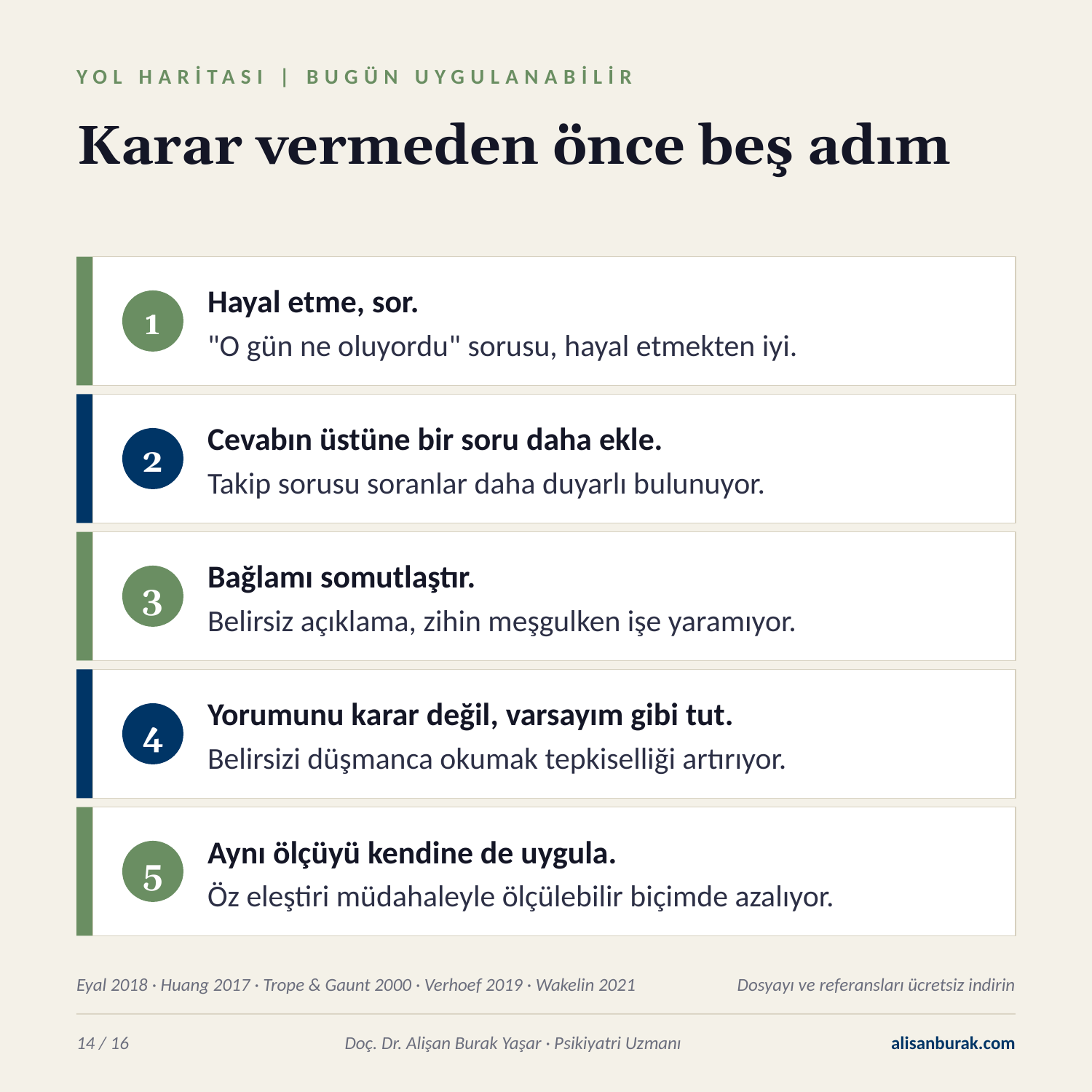

YOL HARİTASI | BUGÜN UYGULANABİLİR
Karar vermeden önce beş adım

Hayal etme, sor.

1
"O gün ne oluyordu" sorusu, hayal etmekten iyi.

Cevabın üstüne bir soru daha ekle.

2
Takip sorusu soranlar daha duyarlı bulunuyor.

Bağlamı somutlaştır.

3
Belirsiz açıklama, zihin meşgulken işe yaramıyor.

Yorumunu karar değil, varsayım gibi tut.

4
Belirsizi düşmanca okumak tepkiselliği artırıyor.

Aynı ölçüyü kendine de uygula.

5
Öz eleştiri müdahaleyle ölçülebilir biçimde azalıyor.
Eyal 2018 · Huang 2017 · Trope & Gaunt 2000 · Verhoef 2019 · Wakelin 2021
Dosyayı ve referansları ücretsiz indirin

14 / 16
Doç. Dr. Alişan Burak Yaşar · Psikiyatri Uzmanı
alisanburak.com